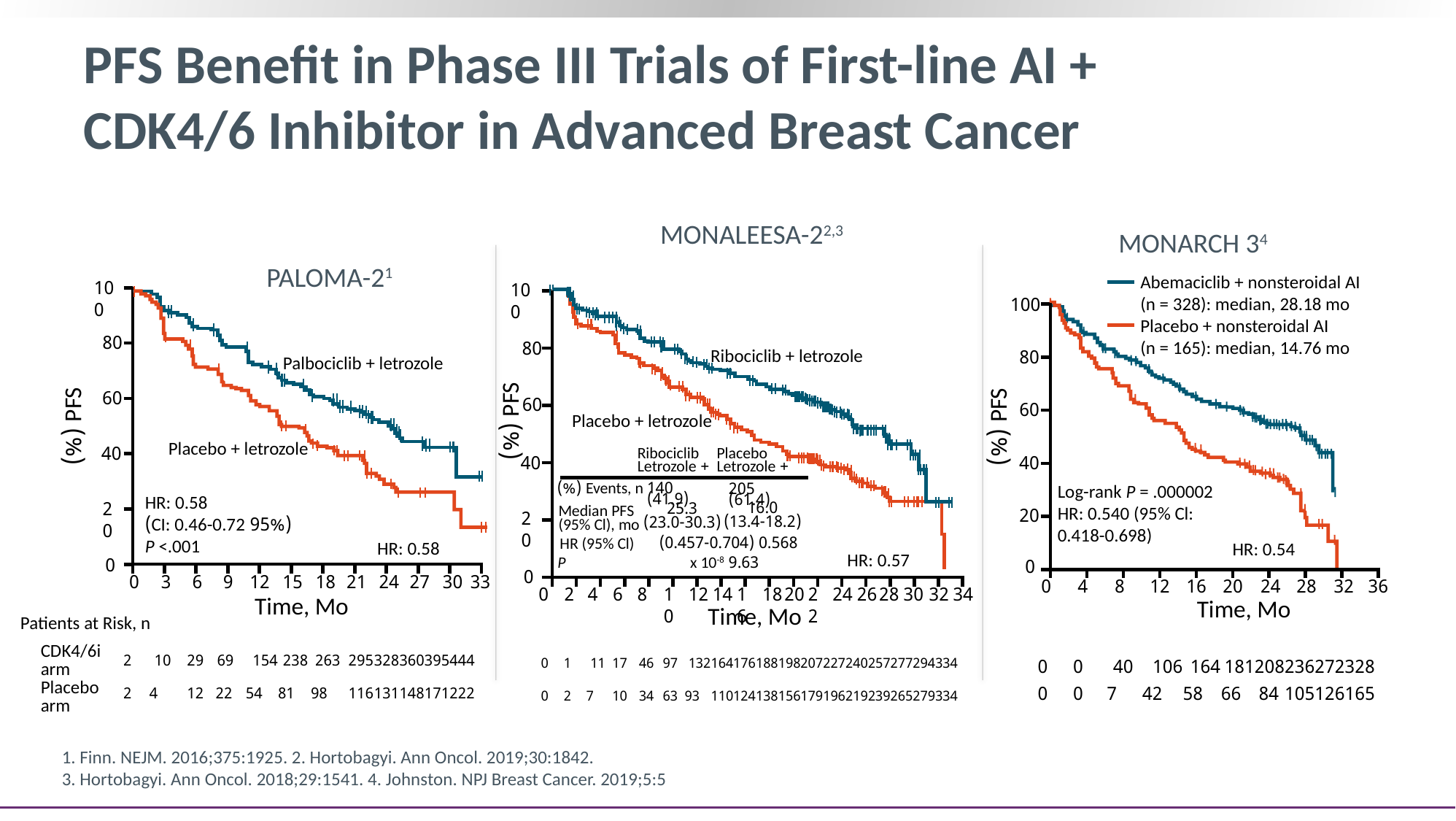

# PFS Benefit in Phase III Trials of First-line AI + CDK4/6 Inhibitor in Advanced Breast Cancer
MONALEESA-22,3
MONARCH 34
PALOMA-21
Abemaciclib + nonsteroidal AI (n = 328): median, 28.18 mo
Placebo + nonsteroidal AI
(n = 165): median, 14.76 mo
100
100

100

80
80
Ribociclib + letrozole
80
Palbociclib + letrozole
60
60
60
PFS (%)
PFS (%)
PFS (%)
Placebo + letrozole
Placebo + letrozole
40
Ribociclib
+ Letrozole
Placebo
+ Letrozole
40
40
Log-rank P = .000002
HR: 0.540 (95% Cl: 0.418-0.698)
Events, n (%)
140 (41.9)
205 (61.4)
HR: 0.58
(95% CI: 0.46-0.72)
P <.001
20
16.0
(13.4-18.2)
25.3
(23.0-30.3)
20
Median PFS (95% Cl), mo
20
HR: 0.58
HR: 0.54
0.568 (0.457-0.704)
HR (95% Cl)
HR: 0.57
0
0
P
9.63 x 10-8
0
0
3
6
9
12
15
18
21
24
27
30
33
0
4
8
12
16
20
24
28
32
36
0
2
4
6
8
10
12
14
16
18
20
22
24
26
28
30
32
34
Time, Mo
Time, Mo
Time, Mo
Patients at Risk, n
CDK4/6i    arm
Placebo     arm
444	395	360	328	295	263	238	154	69	29	10	2
334	294	277	257	240	227	207	198	188	176	164	132	97	46	17	11	1	0
328	272	236	208	181	164	106	40	0	0
222	171	148	131	116	98	81	54	22	12	4	2
165	126	105	84	66	58	42	7	0	0
334	279	265	239	219	196	179	156	138	124	110	93	63	34	10	7	2	0
1. Finn. NEJM. 2016;375:1925. 2. Hortobagyi. Ann Oncol. 2019;30:1842.
3. Hortobagyi. Ann Oncol. 2018;29:1541. 4. Johnston. NPJ Breast Cancer. 2019;5:5